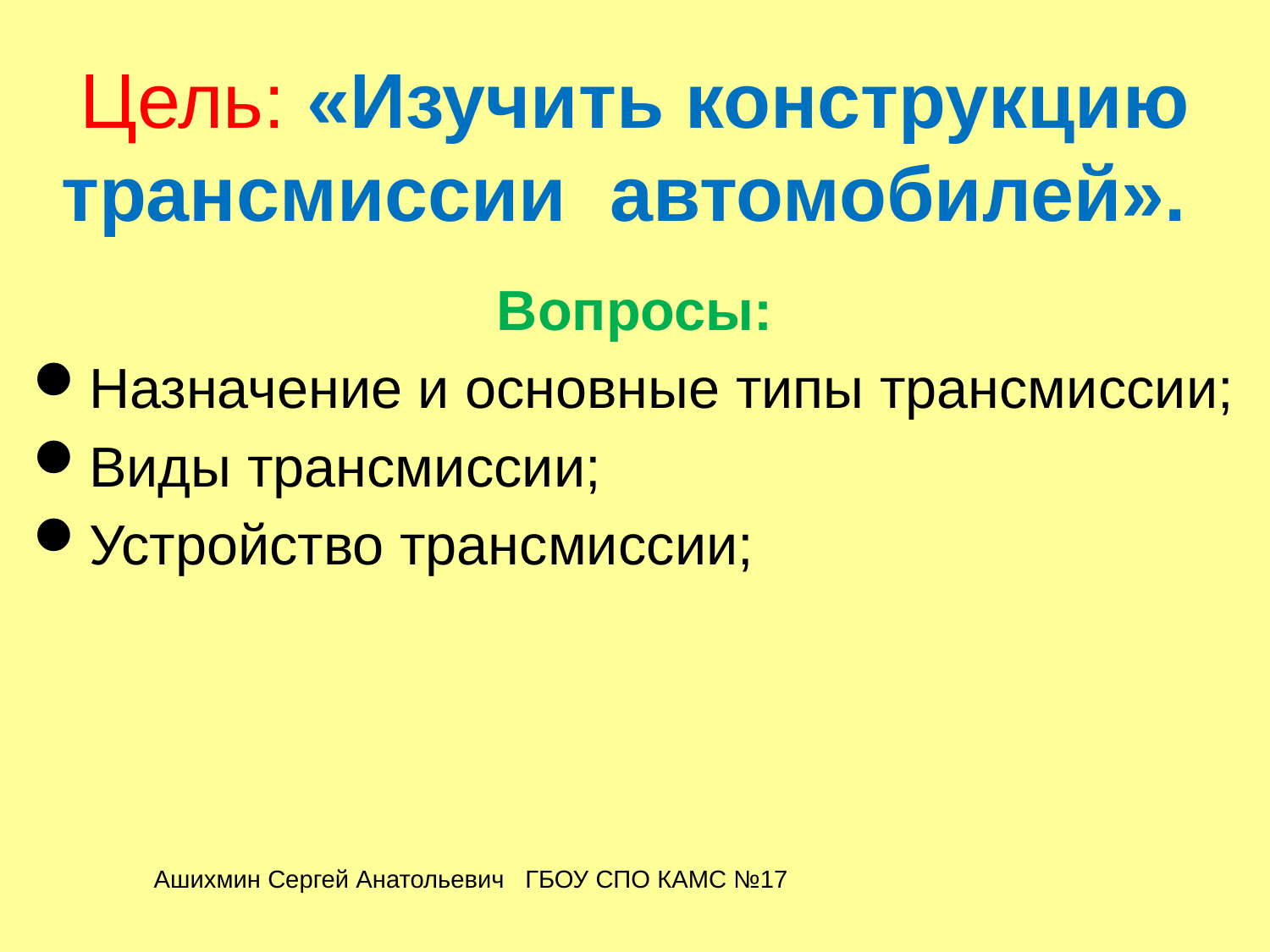

# Цель: «Изучить конструкцию трансмиссии  автомобилей».
Вопросы:
Назначение и основные типы трансмиссии;
Виды трансмиссии;
Устройство трансмиссии;

Ашихмин Сергей Анатольевич   ГБОУ СПО КАМС №17